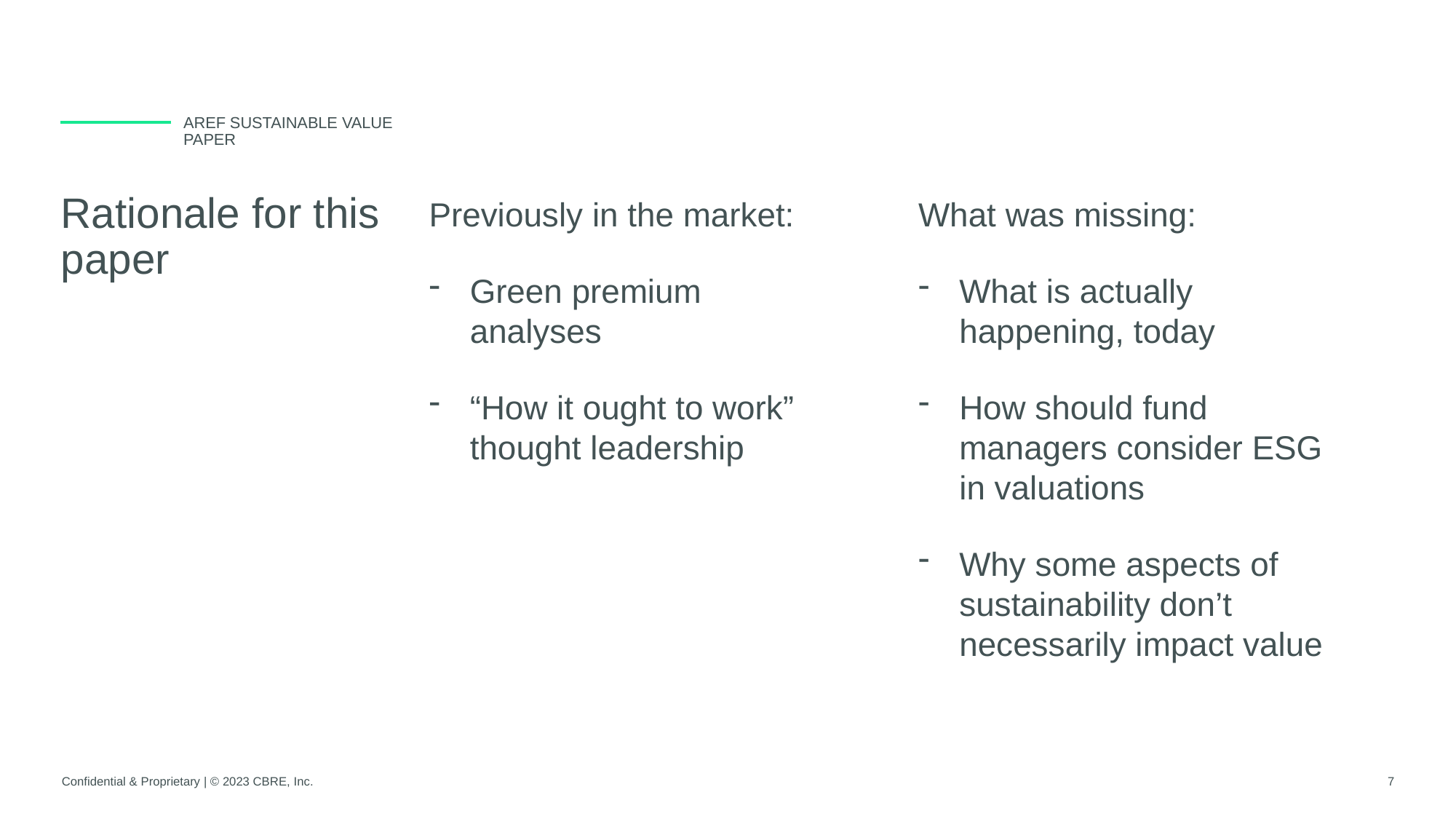

AREF Sustainable Value Paper
# Rationale for this paper
Previously in the market:
Green premium analyses
“How it ought to work” thought leadership

What was missing:
What is actually happening, today
How should fund managers consider ESG in valuations
Why some aspects of sustainability don’t necessarily impact value